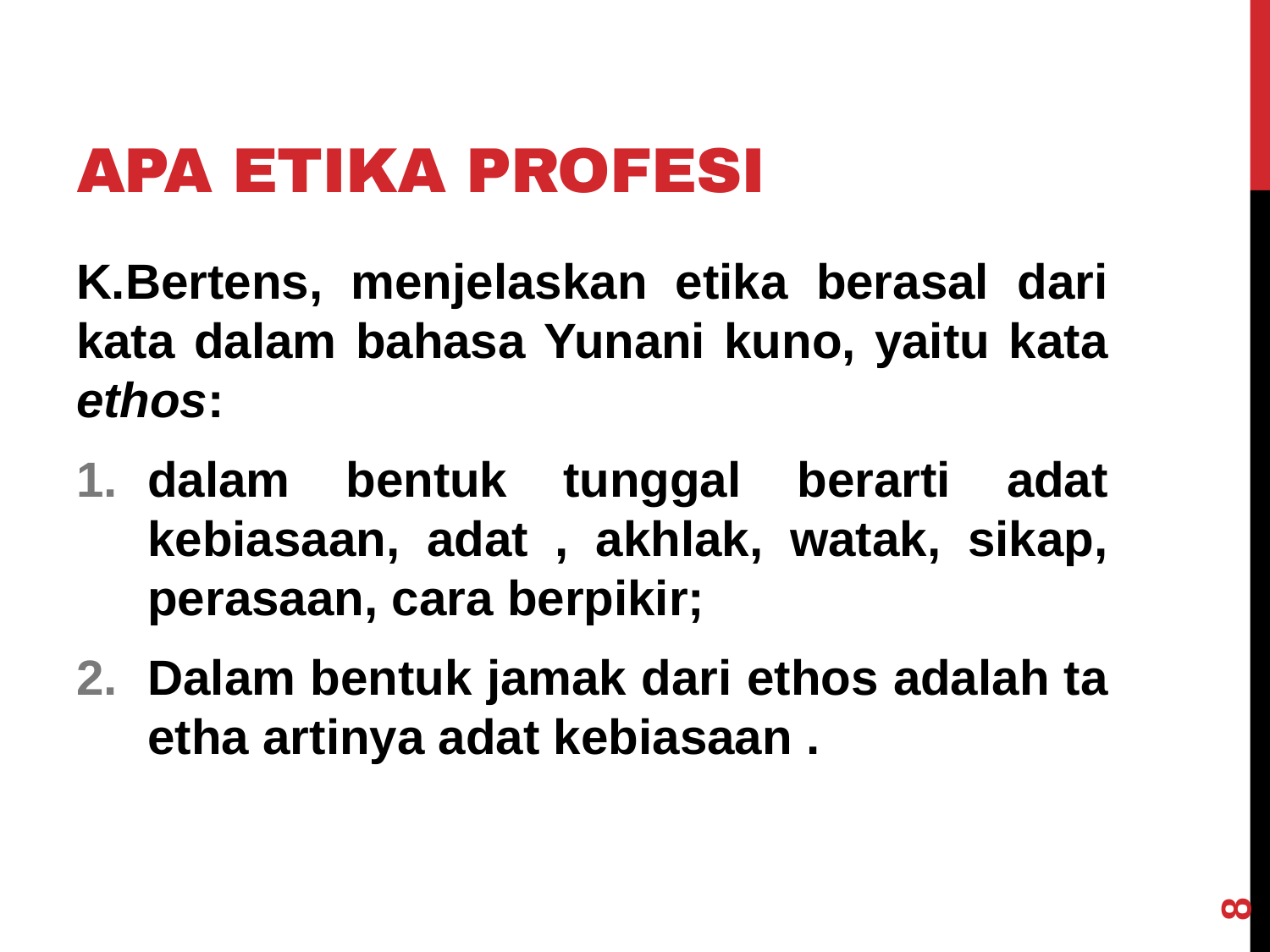

# Apa etika profesi
K.Bertens, menjelaskan etika berasal dari kata dalam bahasa Yunani kuno, yaitu kata ethos:
dalam bentuk tunggal berarti adat kebiasaan, adat , akhlak, watak, sikap, perasaan, cara berpikir;
Dalam bentuk jamak dari ethos adalah ta etha artinya adat kebiasaan .
8